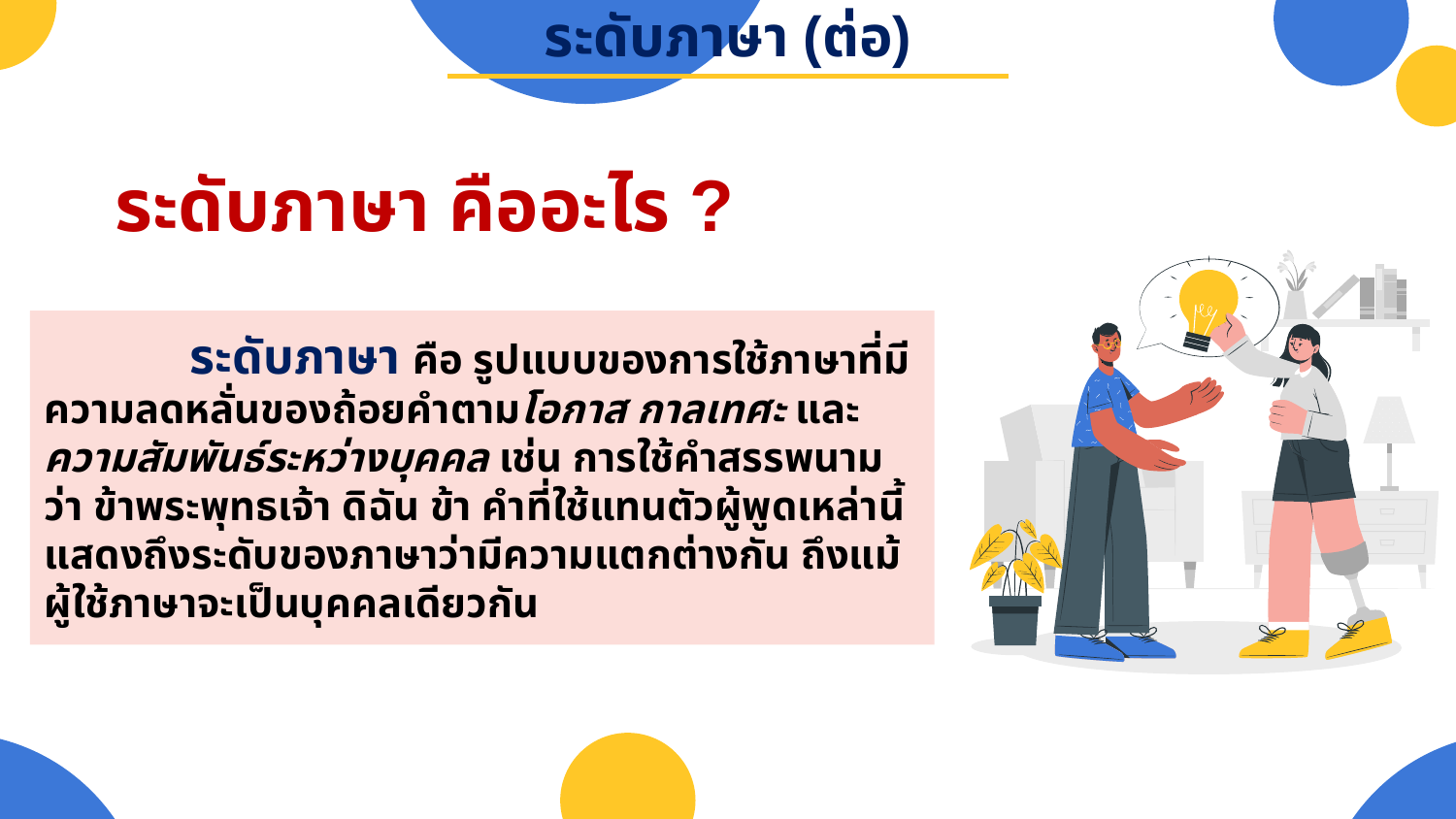

ระดับภาษา (ต่อ)
# ระดับภาษา คืออะไร ?

	ระดับภาษา คือ รูปแบบของการใช้ภาษาที่มีความลดหลั่นของถ้อยคำตามโอกาส กาลเทศะ และความสัมพันธ์ระหว่างบุคคล เช่น การใช้คำสรรพนาม ว่า ข้าพระพุทธเจ้า ดิฉัน ข้า คำที่ใช้แทนตัวผู้พูดเหล่านี้แสดงถึงระดับของภาษาว่ามีความแตกต่างกัน ถึงแม้ผู้ใช้ภาษาจะเป็นบุคคลเดียวกัน